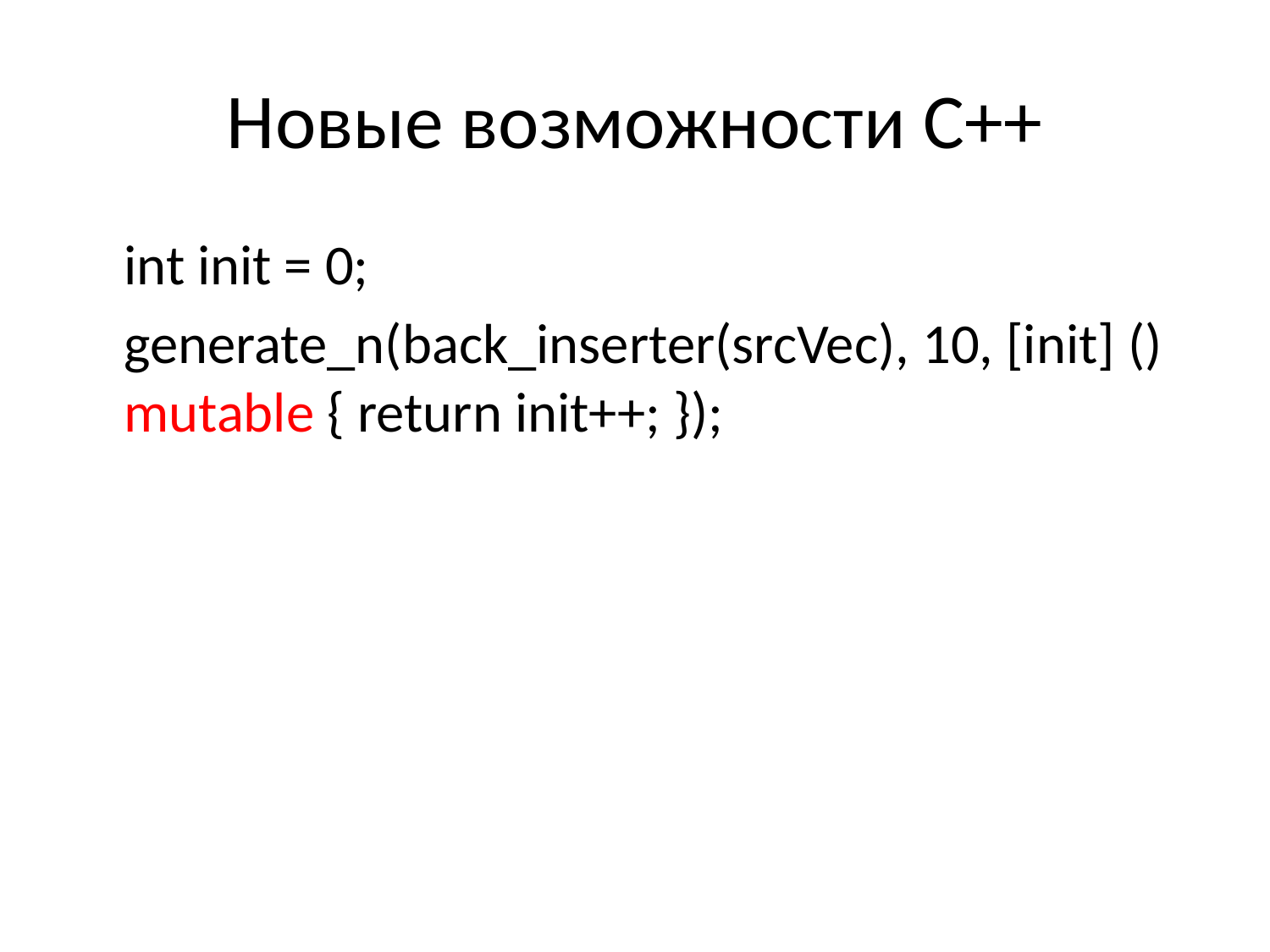

# Новые возможности С++
	int init = 0;
	generate_n(back_inserter(srcVec), 10, [init] () mutable { return init++; });